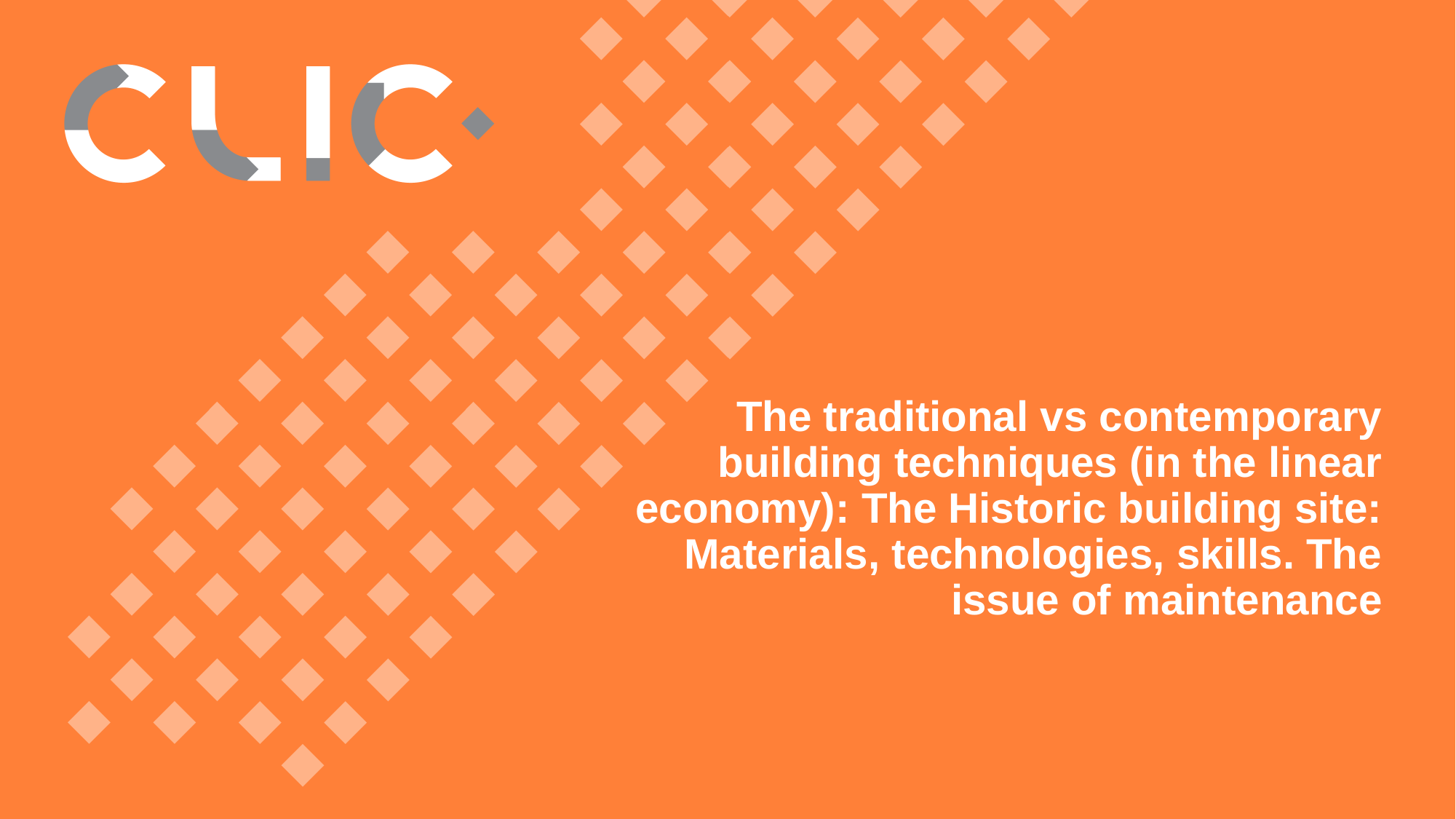

The traditional vs contemporary building techniques (in the linear economy): The Historic building site: Materials, technologies, skills. The issue of maintenance